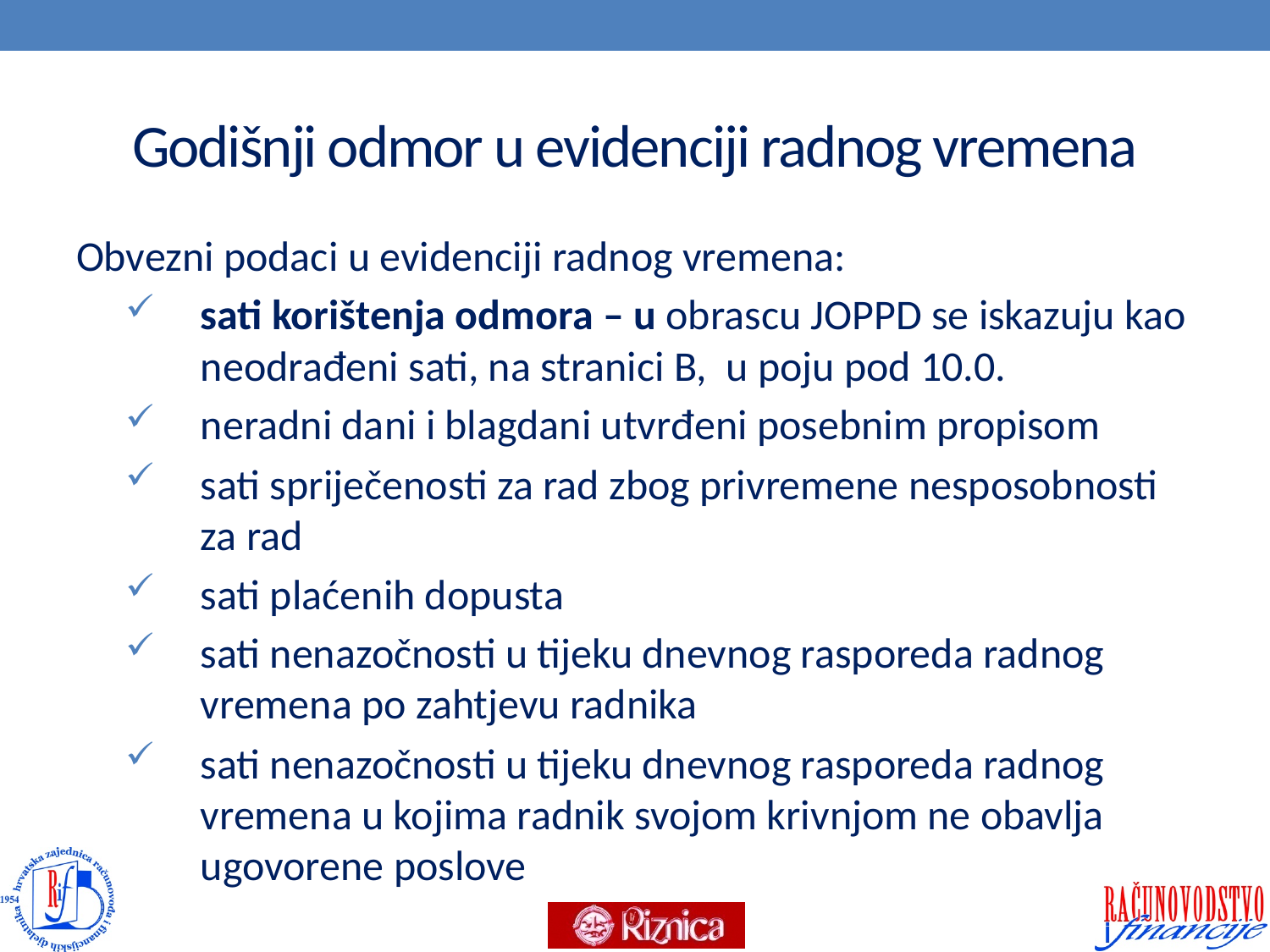

# Godišnji odmor u evidenciji radnog vremena
Obvezni podaci u evidenciji radnog vremena:
sati korištenja odmora – u obrascu JOPPD se iskazuju kao neodrađeni sati, na stranici B,  u poju pod 10.0.
neradni dani i blagdani utvrđeni posebnim propisom
sati spriječenosti za rad zbog privremene nesposobnosti za rad
sati plaćenih dopusta
sati nenazočnosti u tijeku dnevnog rasporeda radnog vremena po zahtjevu radnika
sati nenazočnosti u tijeku dnevnog rasporeda radnog vremena u kojima radnik svojom krivnjom ne obavlja ugovorene poslove